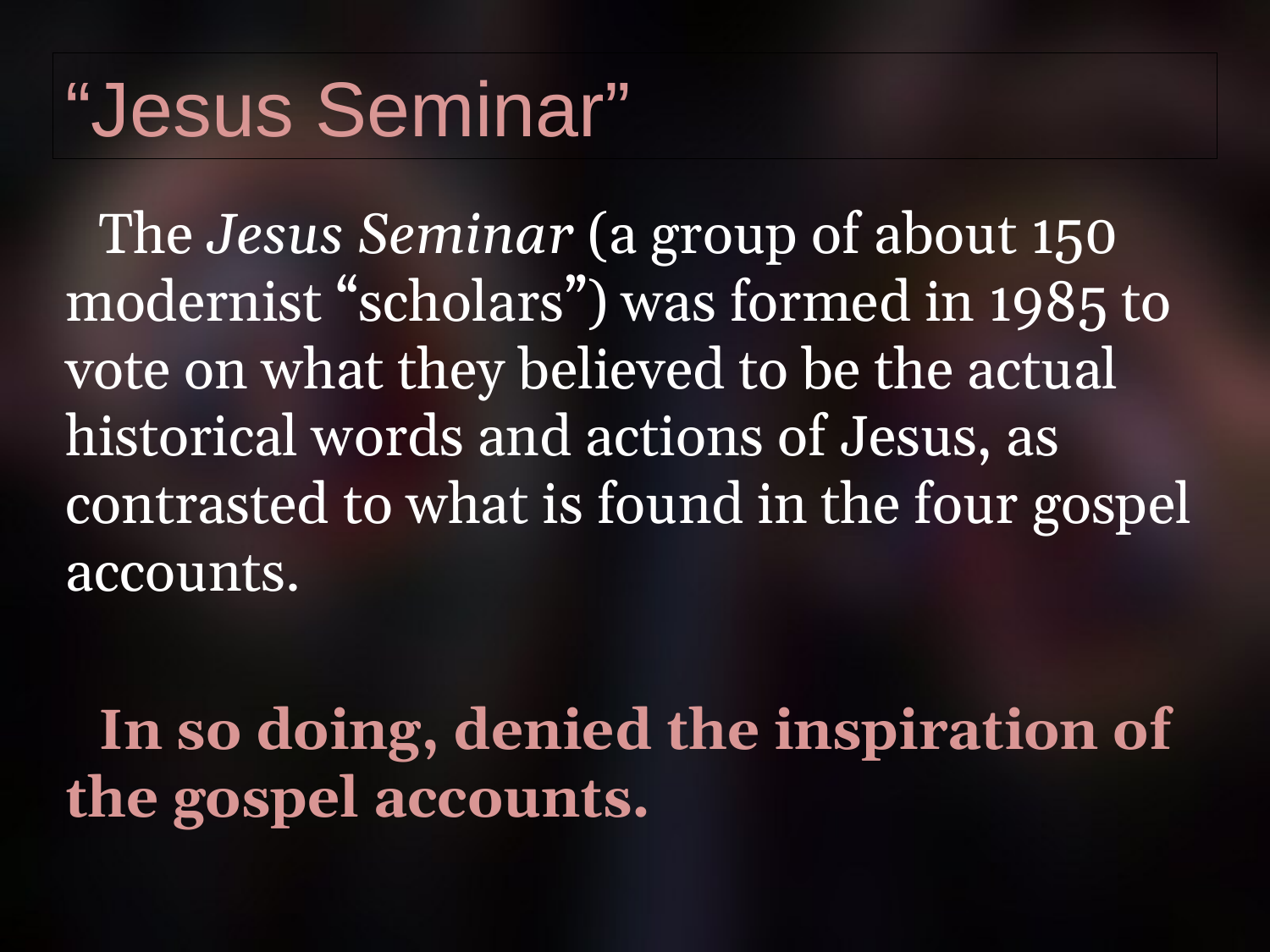

# “Jesus Seminar”
The Jesus Seminar (a group of about 150 modernist “scholars”) was formed in 1985 to vote on what they believed to be the actual historical words and actions of Jesus, as contrasted to what is found in the four gospel accounts.

In so doing, denied the inspiration of the gospel accounts.